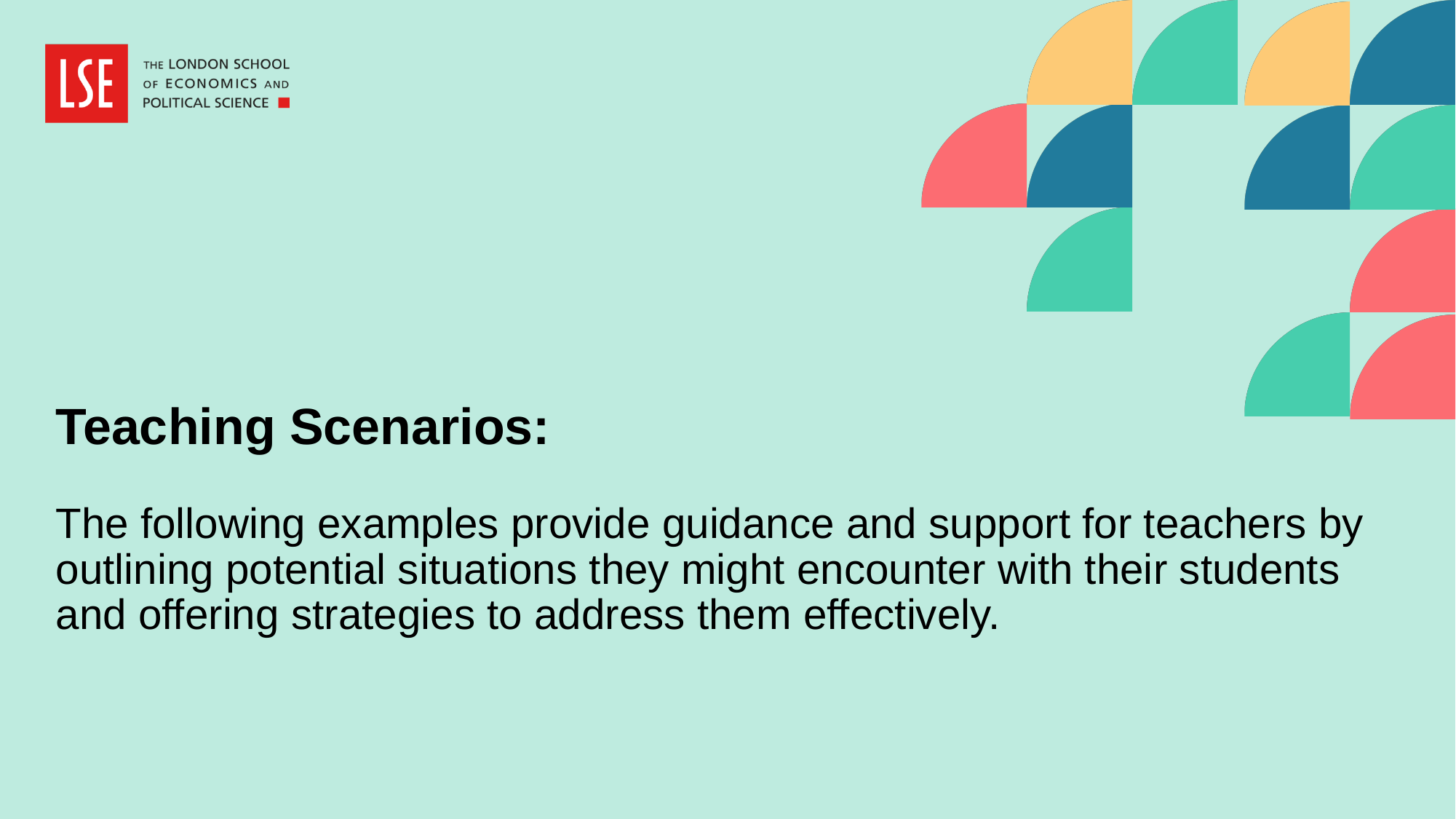

# Teaching Scenarios: The following examples provide guidance and support for teachers by outlining potential situations they might encounter with their students and offering strategies to address them effectively.